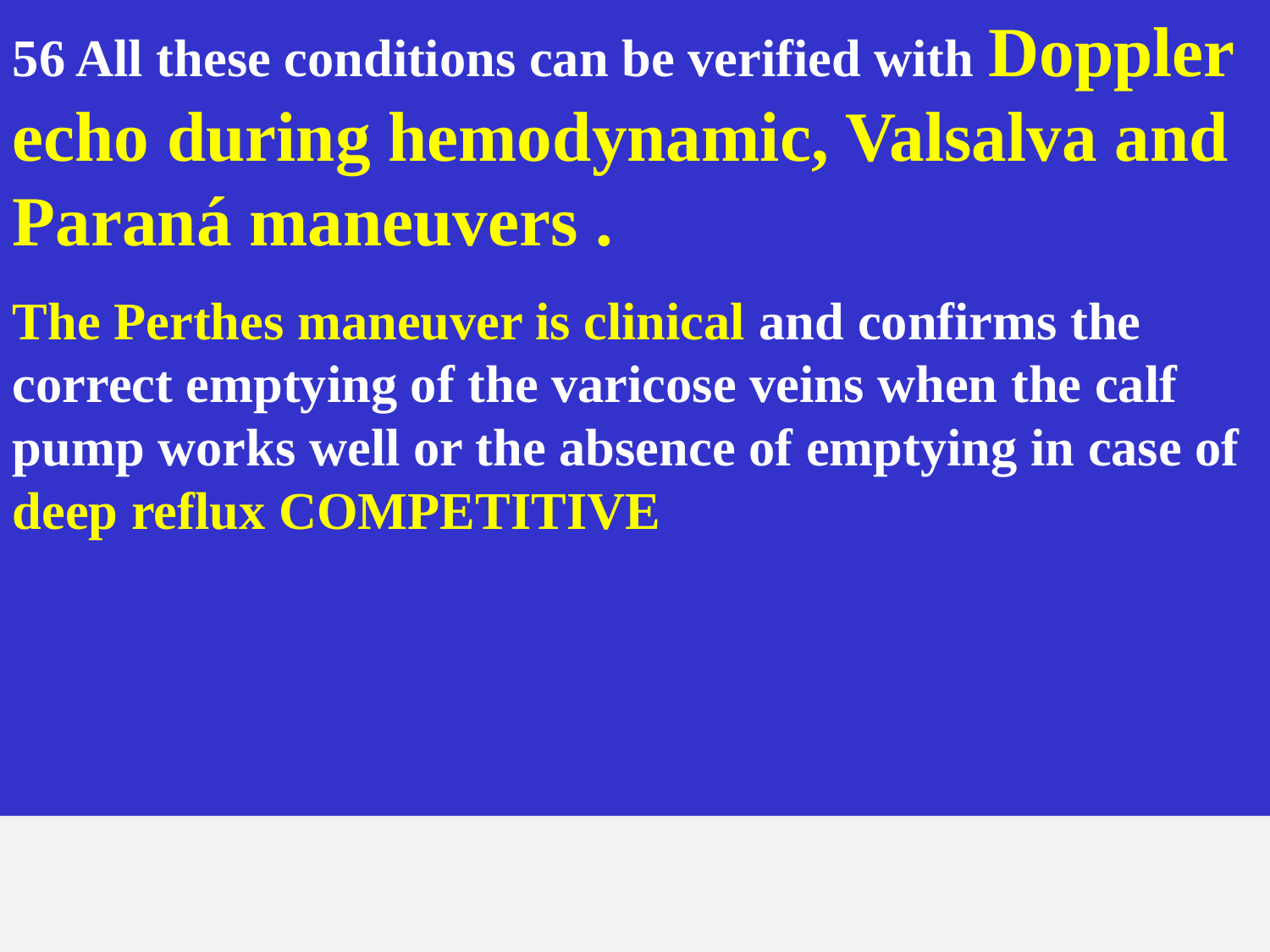

56 All these conditions can be verified with Doppler echo during hemodynamic, Valsalva and Paraná maneuvers .
The Perthes maneuver is clinical and confirms the correct emptying of the varicose veins when the calf pump works well or the absence of emptying in case of deep reflux COMPETITIVE